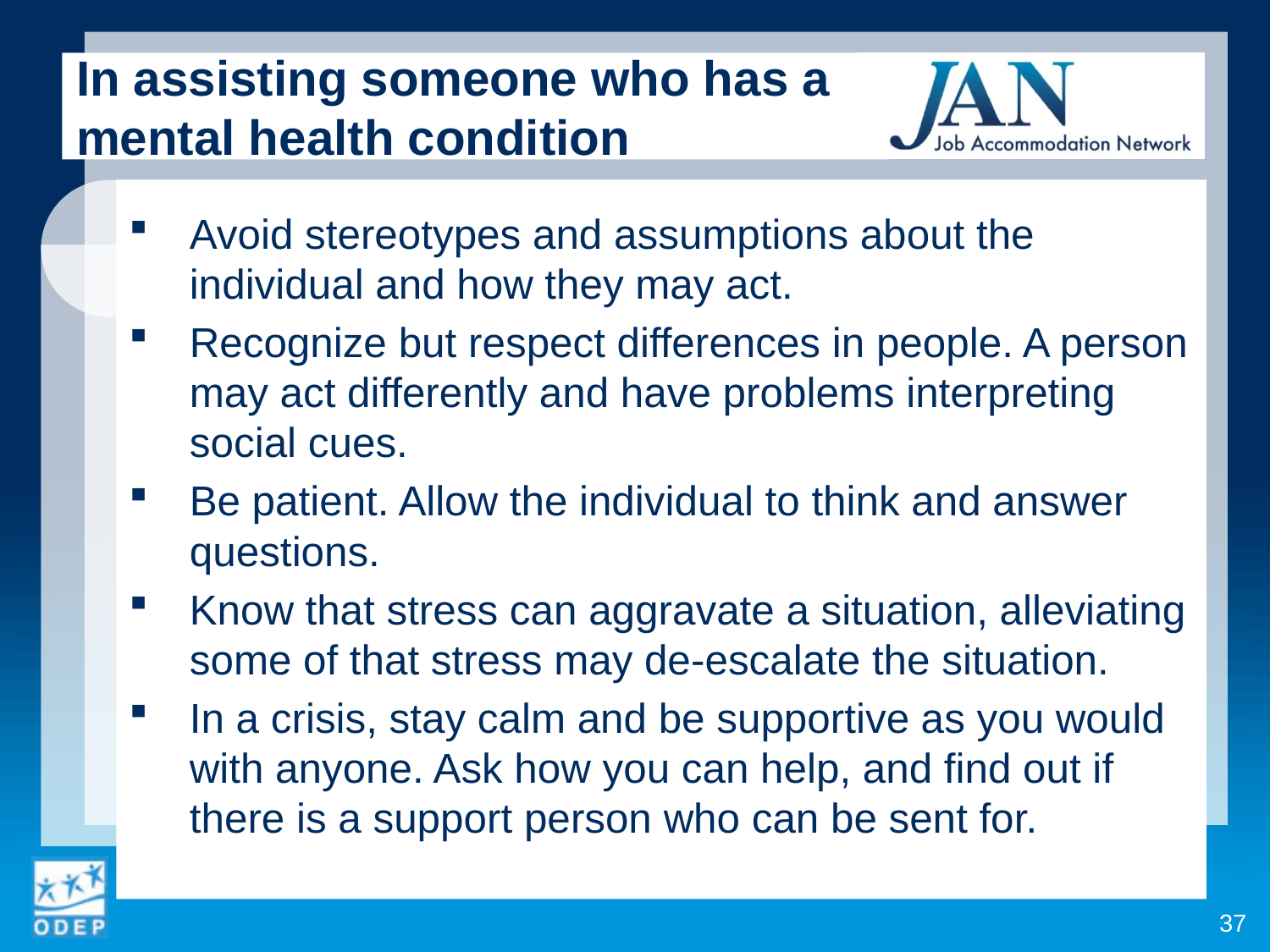

In assisting someone who has a mental health condition

Avoid stereotypes and assumptions about the individual and how they may act.
Recognize but respect differences in people. A person may act differently and have problems interpreting social cues.
Be patient. Allow the individual to think and answer questions.
Know that stress can aggravate a situation, alleviating some of that stress may de-escalate the situation.
In a crisis, stay calm and be supportive as you would with anyone. Ask how you can help, and find out if there is a support person who can be sent for.
37